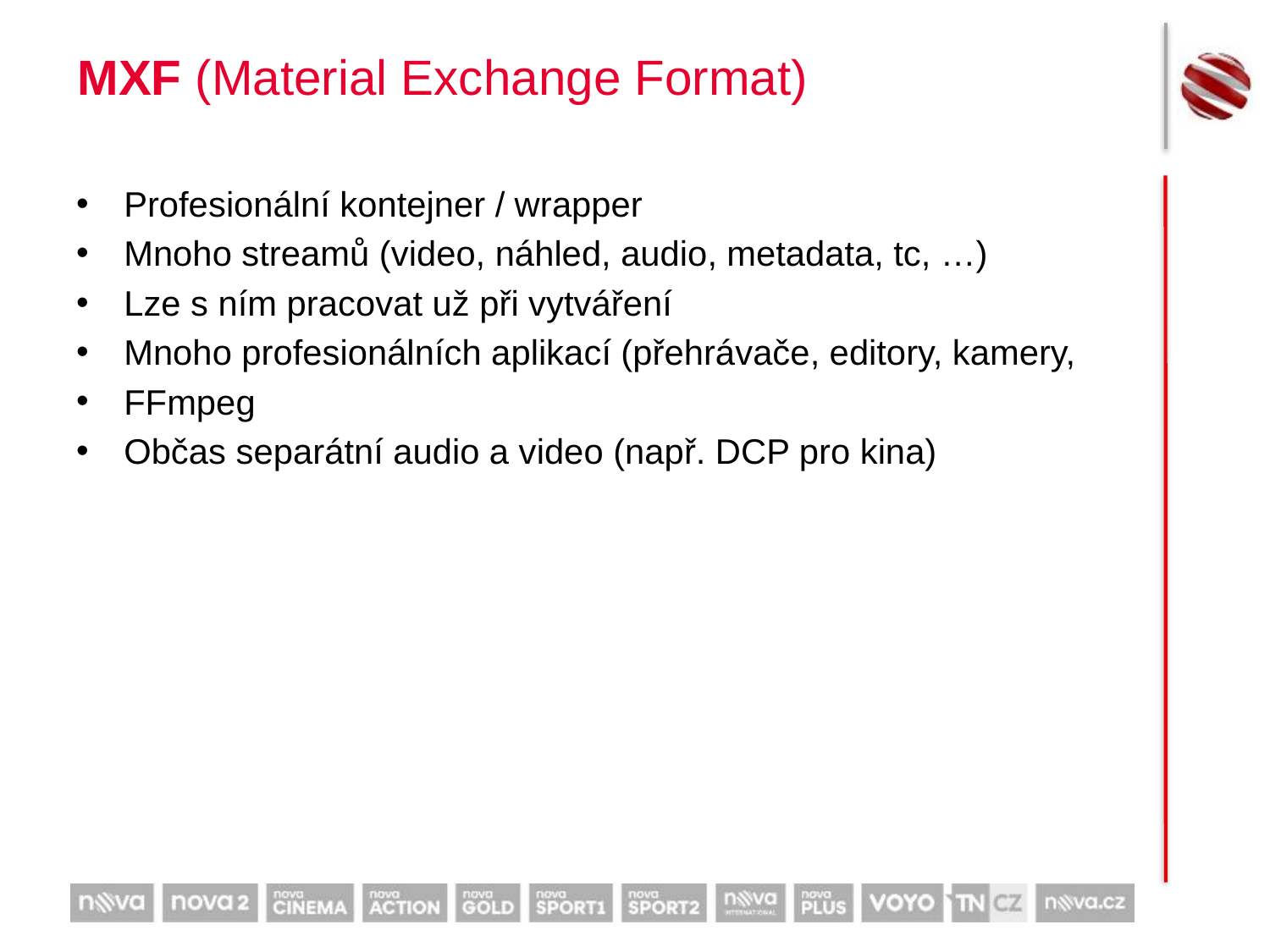

# MXF (Material Exchange Format)
Profesionální kontejner / wrapper
Mnoho streamů (video, náhled, audio, metadata, tc, …)
Lze s ním pracovat už při vytváření
Mnoho profesionálních aplikací (přehrávače, editory, kamery,
FFmpeg
Občas separátní audio a video (např. DCP pro kina)